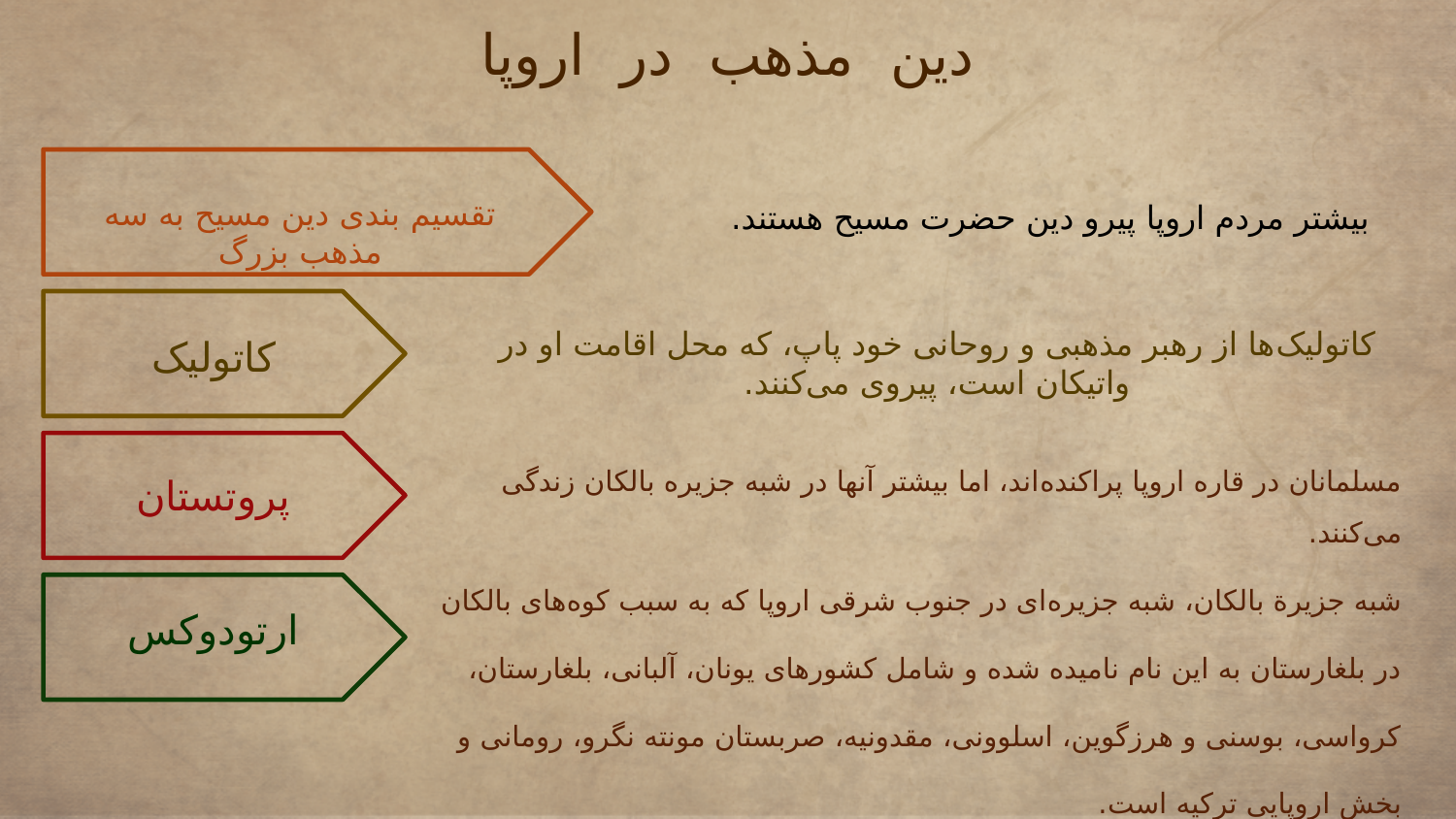

# دین  مذهب  در  اروپا

بیشتر مردم اروپا پیرو دین حضرت مسیح هستند.
تقسیم بندی دین مسیح به سه مذهب بزرگ

کاتولیک‌ها از رهبر مذهبی و روحانی خود پاپ، که محل اقامت او در واتیکان است، پیروی می‌کنند.
کاتولیک

 پروتستان
مسلمانان در قاره اروپا پراکنده‌اند، اما بیشتر آنها در شبه جزیره بالکان زندگی می‌کنند.
شبه جزيرة بالکان، شبه جزیره‌ای در جنوب شرقی اروپا که به سبب کوه‌های بالکان در بلغارستان به این نام نامیده شده و شامل کشورهای یونان، آلبانی، بلغارستان، کرواسی، بوسنی و هرزگوین، اسلوونی، مقدونیه، صربستان مونته نگرو، رومانی و بخش اروپایی ترکیه است.

ارتودوکس